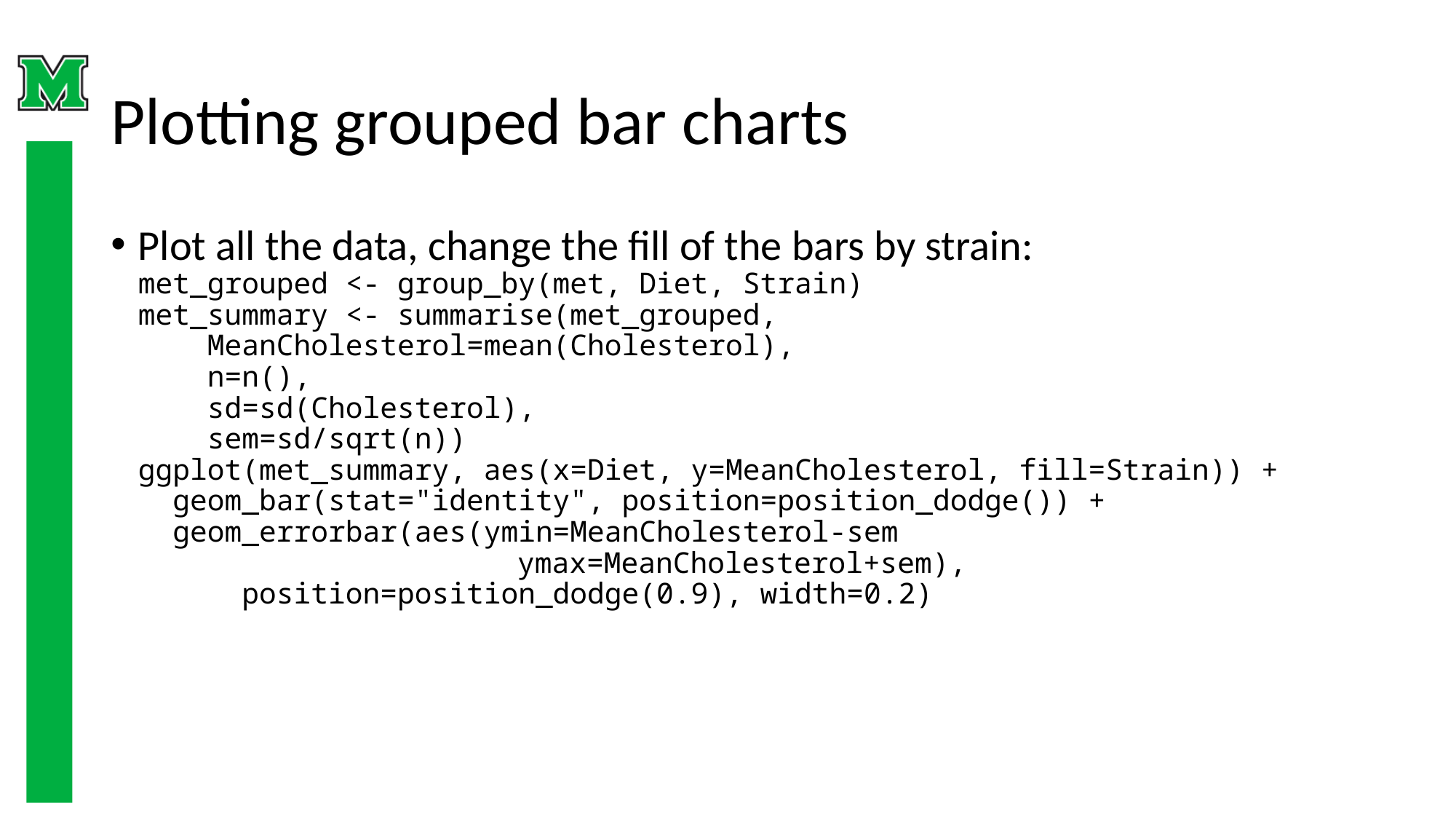

# Plotting grouped bar charts
Plot all the data, change the fill of the bars by strain:
met_grouped <- group_by(met, Diet, Strain)
met_summary <- summarise(met_grouped,
    MeanCholesterol=mean(Cholesterol),
    n=n(),
    sd=sd(Cholesterol),
    sem=sd/sqrt(n))
ggplot(met_summary, aes(x=Diet, y=MeanCholesterol, fill=Strain)) +
  geom_bar(stat="identity", position=position_dodge()) +
  geom_errorbar(aes(ymin=MeanCholesterol-sem
			   ymax=MeanCholesterol+sem),
      position=position_dodge(0.9), width=0.2)